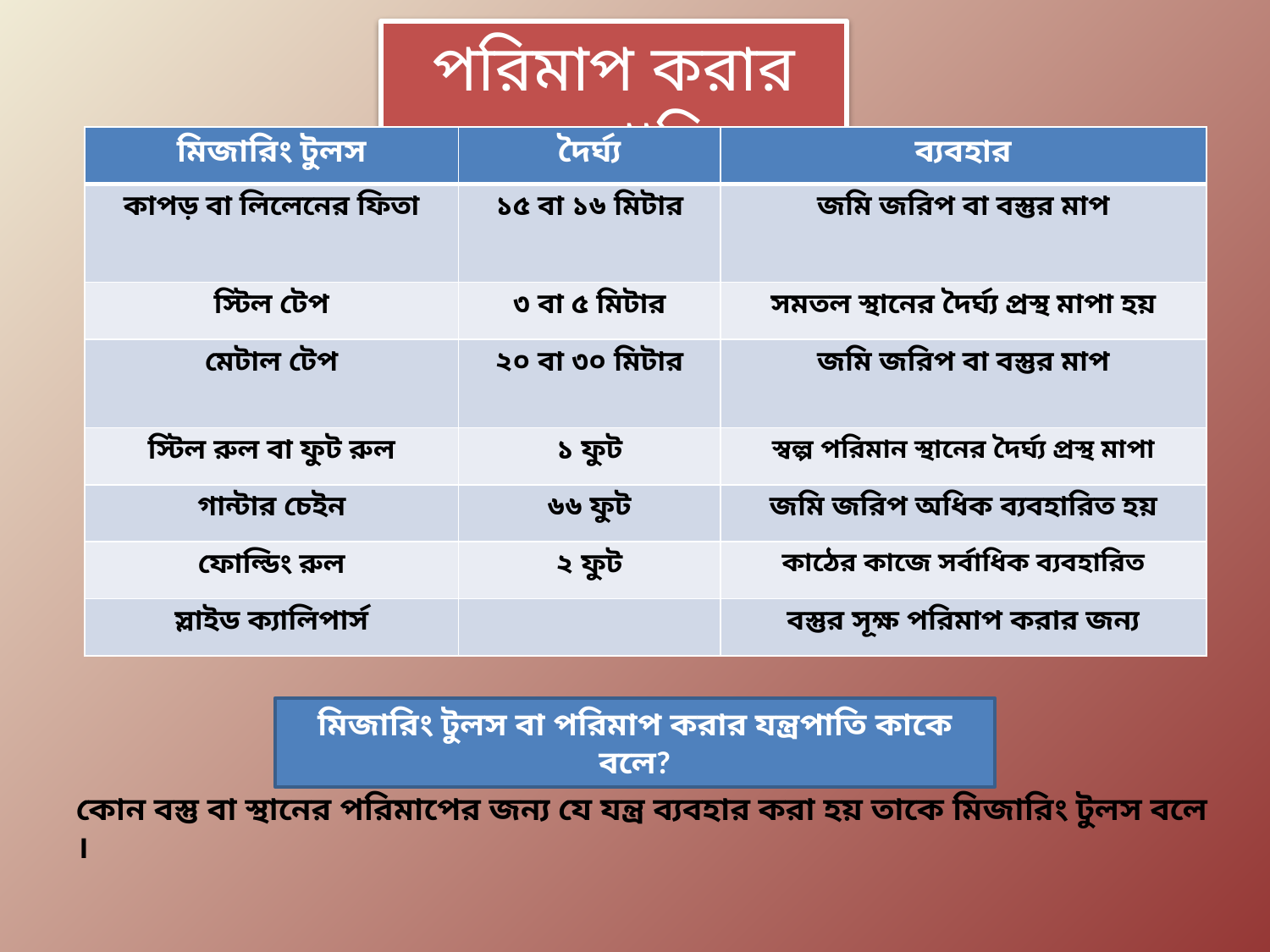

পরিমাপ করার যন্ত্রপাতি
| মিজারিং টুলস | দৈর্ঘ্য | ব্যবহার |
| --- | --- | --- |
| কাপড় বা লিলেনের ফিতা | ১৫ বা ১৬ মিটার | জমি জরিপ বা বস্তুর মাপ |
| স্টিল টেপ | ৩ বা ৫ মিটার | সমতল স্থানের দৈর্ঘ্য প্রস্থ মাপা হয় |
| মেটাল টেপ | ২০ বা ৩০ মিটার | জমি জরিপ বা বস্তুর মাপ |
| স্টিল রুল বা ফুট রুল | ১ ফুট | স্বল্প পরিমান স্থানের দৈর্ঘ্য প্রস্থ মাপা |
| গান্টার চেইন | ৬৬ ফুট | জমি জরিপ অধিক ব্যবহারিত হয় |
| ফোল্ডিং রুল | ২ ফুট | কাঠের কাজে সর্বাধিক ব্যবহারিত |
| স্লাইড ক্যালিপার্স |  | বস্তুর সূক্ষ পরিমাপ করার জন্য |
মিজারিং টুলস বা পরিমাপ করার যন্ত্রপাতি কাকে বলে?
কোন বস্তু বা স্থানের পরিমাপের জন্য যে যন্ত্র ব্যবহার করা হয় তাকে মিজারিং টুলস বলে ।